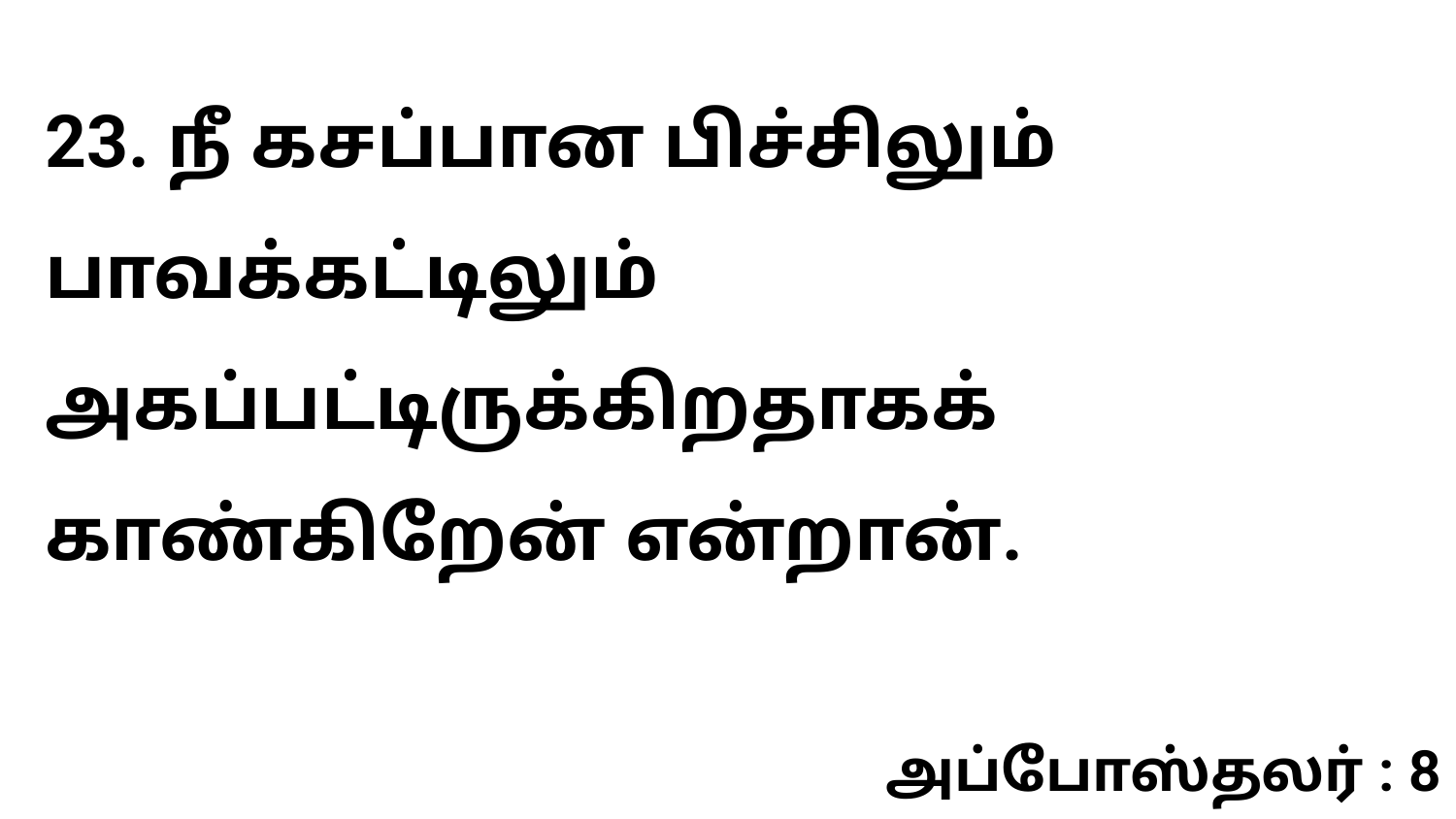

23. நீ கசப்பான பிச்சிலும் பாவக்கட்டிலும் அகப்பட்டிருக்கிறதாகக் காண்கிறேன் என்றான்.
அப்போஸ்தலர் : 8